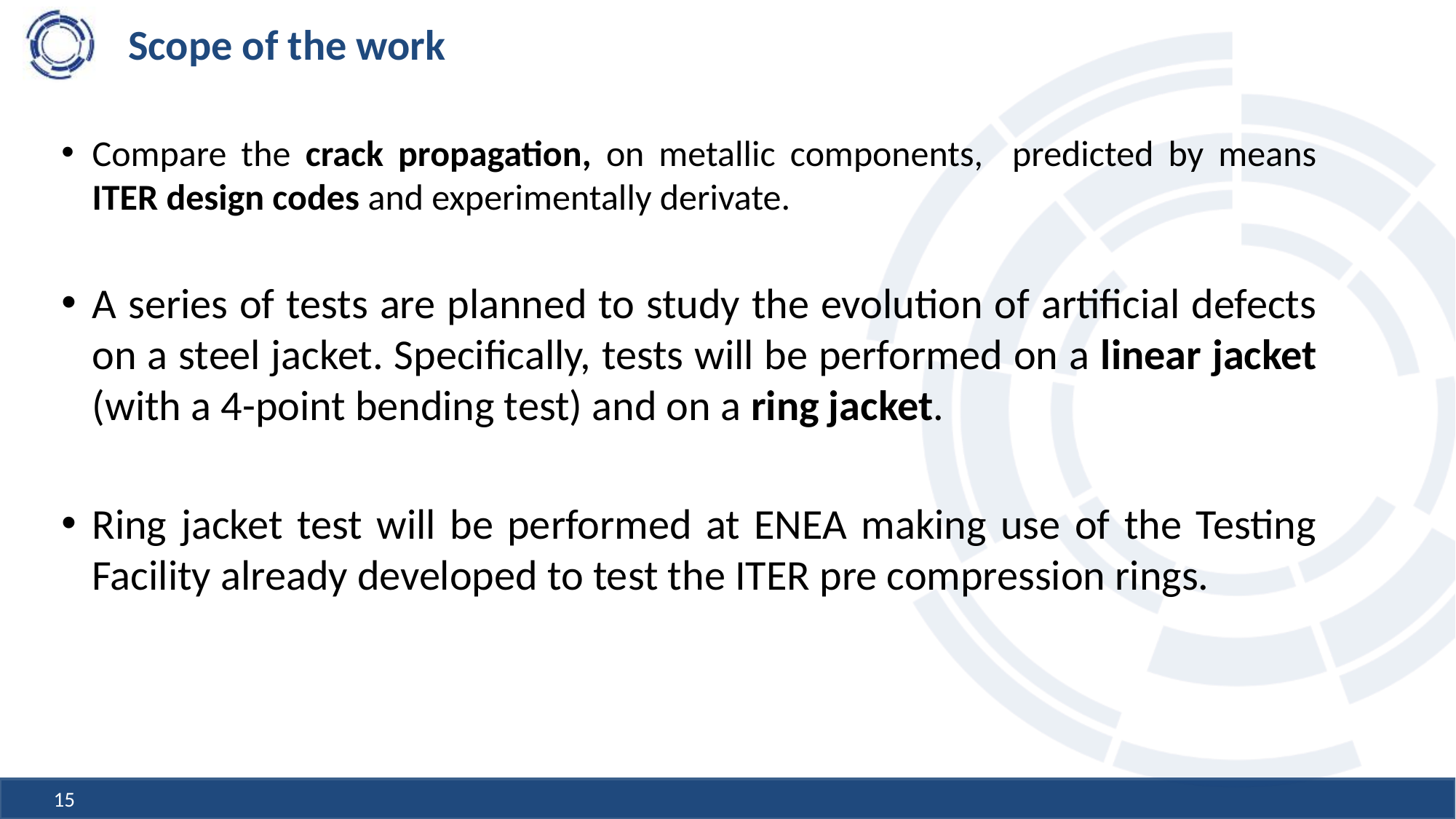

# Scope of the work
Compare the crack propagation, on metallic components,  predicted by means ITER design codes and experimentally derivate.

A series of tests are planned to study the evolution of artificial defects on a steel jacket. Specifically, tests will be performed on a linear jacket (with a 4-point bending test) and on a ring jacket.

Ring jacket test will be performed at ENEA making use of the Testing Facility already developed to test the ITER pre compression rings.

15